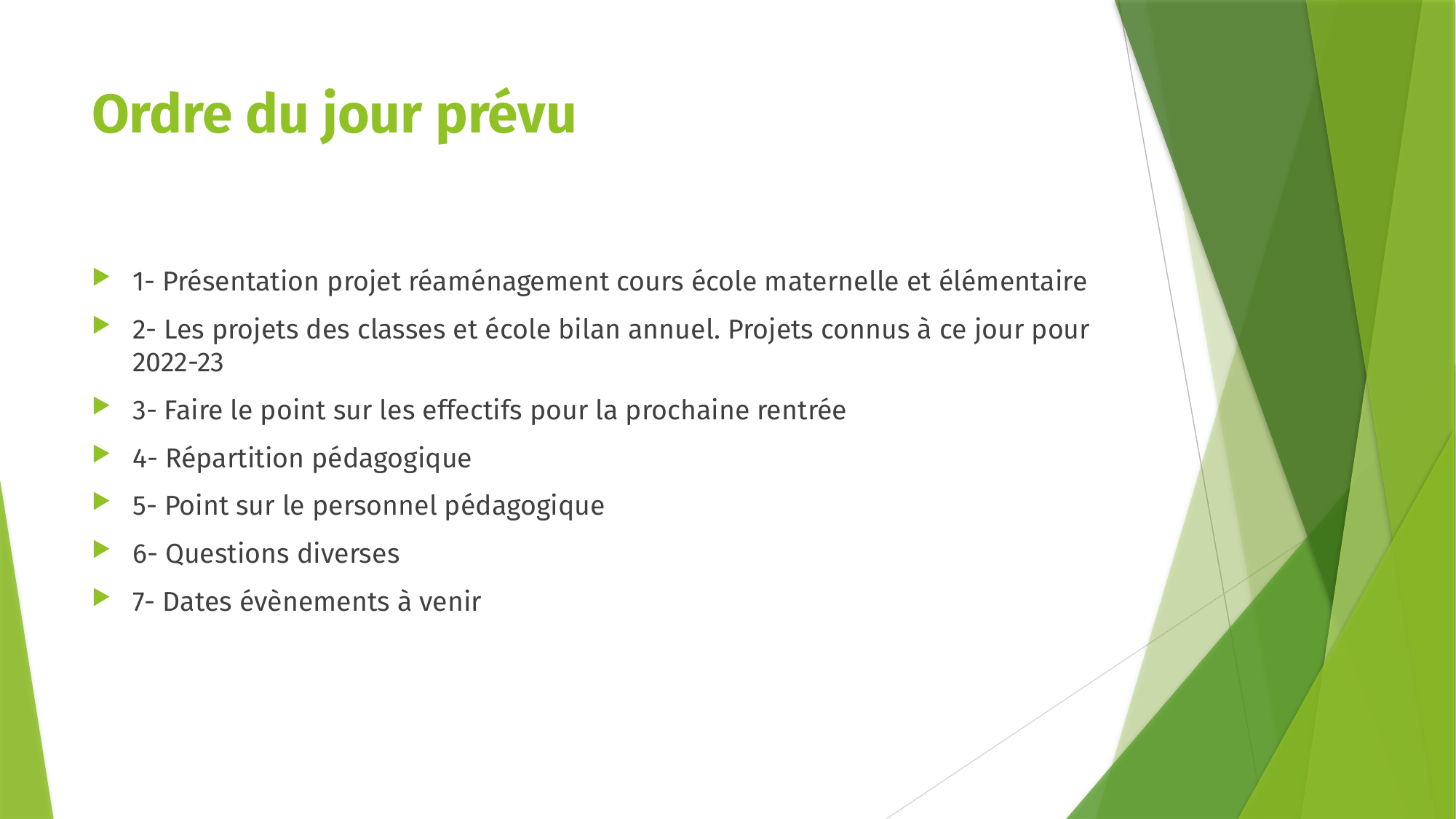

# Ordre du jour prévu
1- Présentation projet réaménagement cours école maternelle et élémentaire
2- Les projets des classes et école bilan annuel. Projets connus à ce jour pour 2022-23
3- Faire le point sur les effectifs pour la prochaine rentrée
4- Répartition pédagogique
5- Point sur le personnel pédagogique
6- Questions diverses
7- Dates évènements à venir